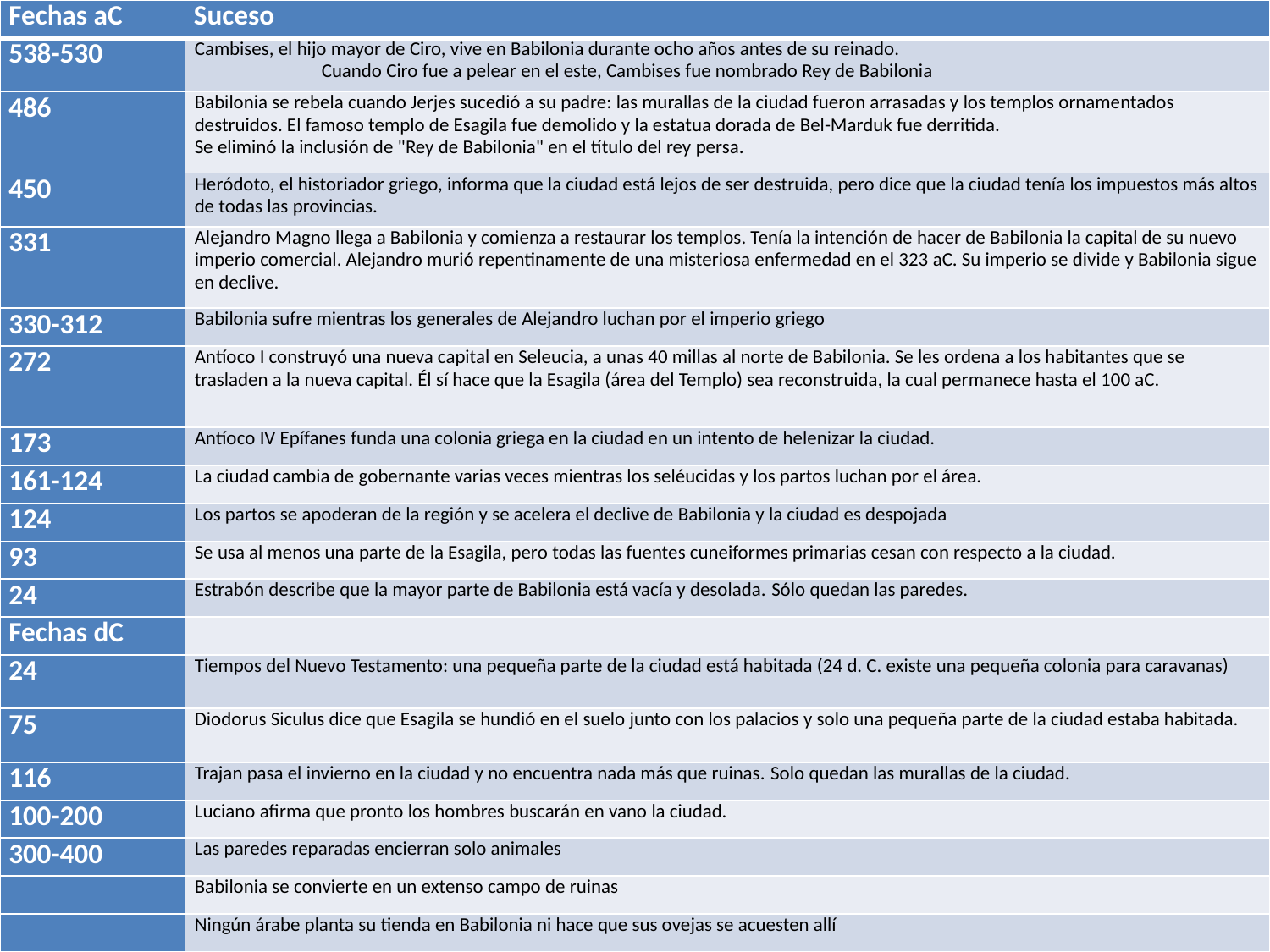

| Fechas aC | Suceso |
| --- | --- |
| 538-530 | Cambises, el hijo mayor de Ciro, vive en Babilonia durante ocho años antes de su reinado. Cuando Ciro fue a pelear en el este, Cambises fue nombrado Rey de Babilonia |
| 486 | Babilonia se rebela cuando Jerjes sucedió a su padre: las murallas de la ciudad fueron arrasadas y los templos ornamentados destruidos. El famoso templo de Esagila fue demolido y la estatua dorada de Bel-Marduk fue derritida. Se eliminó la inclusión de "Rey de Babilonia" en el título del rey persa. |
| 450 | Heródoto, el historiador griego, informa que la ciudad está lejos de ser destruida, pero dice que la ciudad tenía los impuestos más altos de todas las provincias. |
| 331 | Alejandro Magno llega a Babilonia y comienza a restaurar los templos. Tenía la intención de hacer de Babilonia la capital de su nuevo imperio comercial. Alejandro murió repentinamente de una misteriosa enfermedad en el 323 aC. Su imperio se divide y Babilonia sigue en declive. |
| 330-312 | Babilonia sufre mientras los generales de Alejandro luchan por el imperio griego |
| 272 | Antíoco I construyó una nueva capital en Seleucia, a unas 40 millas al norte de Babilonia. Se les ordena a los habitantes que se trasladen a la nueva capital. Él sí hace que la Esagila (área del Templo) sea reconstruida, la cual permanece hasta el 100 aC. |
| 173 | Antíoco IV Epífanes funda una colonia griega en la ciudad en un intento de helenizar la ciudad. |
| 161-124 | La ciudad cambia de gobernante varias veces mientras los seléucidas y los partos luchan por el área. |
| 124 | Los partos se apoderan de la región y se acelera el declive de Babilonia y la ciudad es despojada |
| 93 | Se usa al menos una parte de la Esagila, pero todas las fuentes cuneiformes primarias cesan con respecto a la ciudad. |
| 24 | Estrabón describe que la mayor parte de Babilonia está vacía y desolada. Sólo quedan las paredes. |
| Fechas dC |  |
| 24 | Tiempos del Nuevo Testamento: una pequeña parte de la ciudad está habitada (24 d. C. existe una pequeña colonia para caravanas) |
| 75 | Diodorus Siculus dice que Esagila se hundió en el suelo junto con los palacios y solo una pequeña parte de la ciudad estaba habitada. |
| 116 | Trajan pasa el invierno en la ciudad y no encuentra nada más que ruinas. Solo quedan las murallas de la ciudad. |
| 100-200 | Luciano afirma que pronto los hombres buscarán en vano la ciudad. |
| 300-400 | Las paredes reparadas encierran solo animales |
|  | Babilonia se convierte en un extenso campo de ruinas |
|  | Ningún árabe planta su tienda en Babilonia ni hace que sus ovejas se acuesten allí |